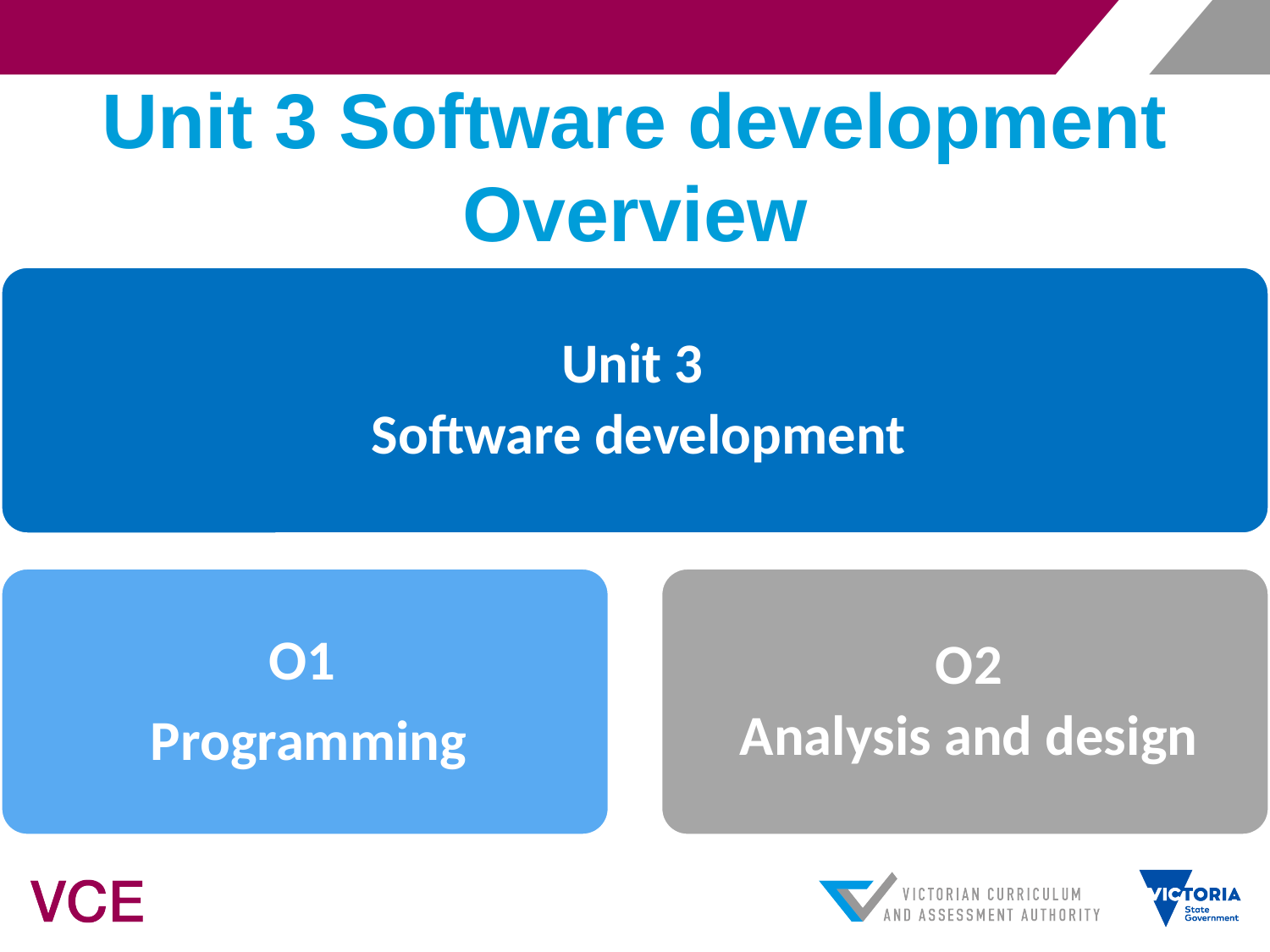

# Unit 3 Software development Overview
Unit 3
Software development
O1
Programming
O2
Analysis and design